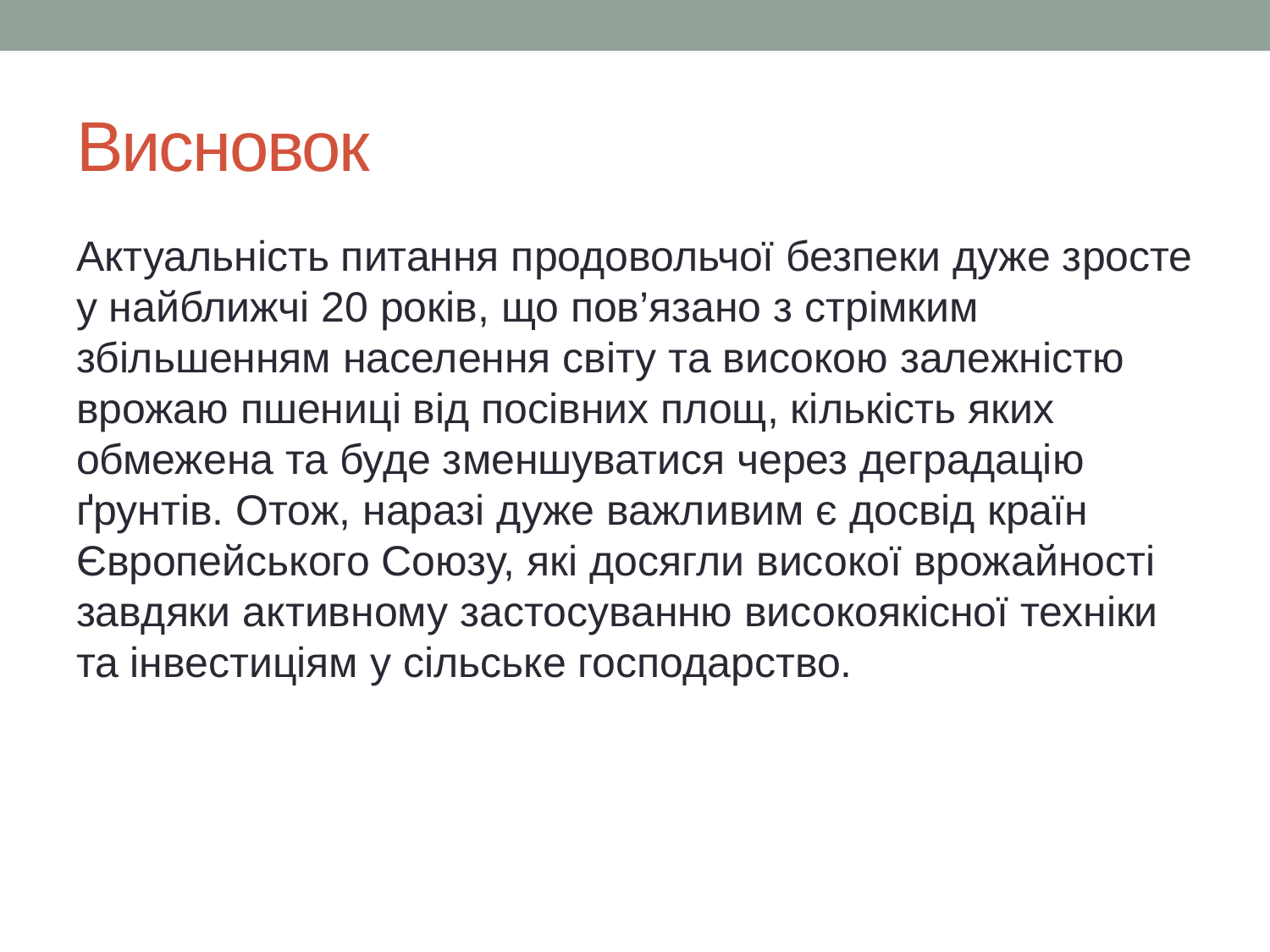

# Висновок
Актуальність питання продовольчої безпеки дуже зросте у найближчі 20 років, що пов’язано з стрімким збільшенням населення світу та високою залежністю врожаю пшениці від посівних площ, кількість яких обмежена та буде зменшуватися через деградацію ґрунтів. Отож, наразі дуже важливим є досвід країн Європейського Союзу, які досягли високої врожайності завдяки активному застосуванню високоякісної техніки та інвестиціям у сільське господарство.